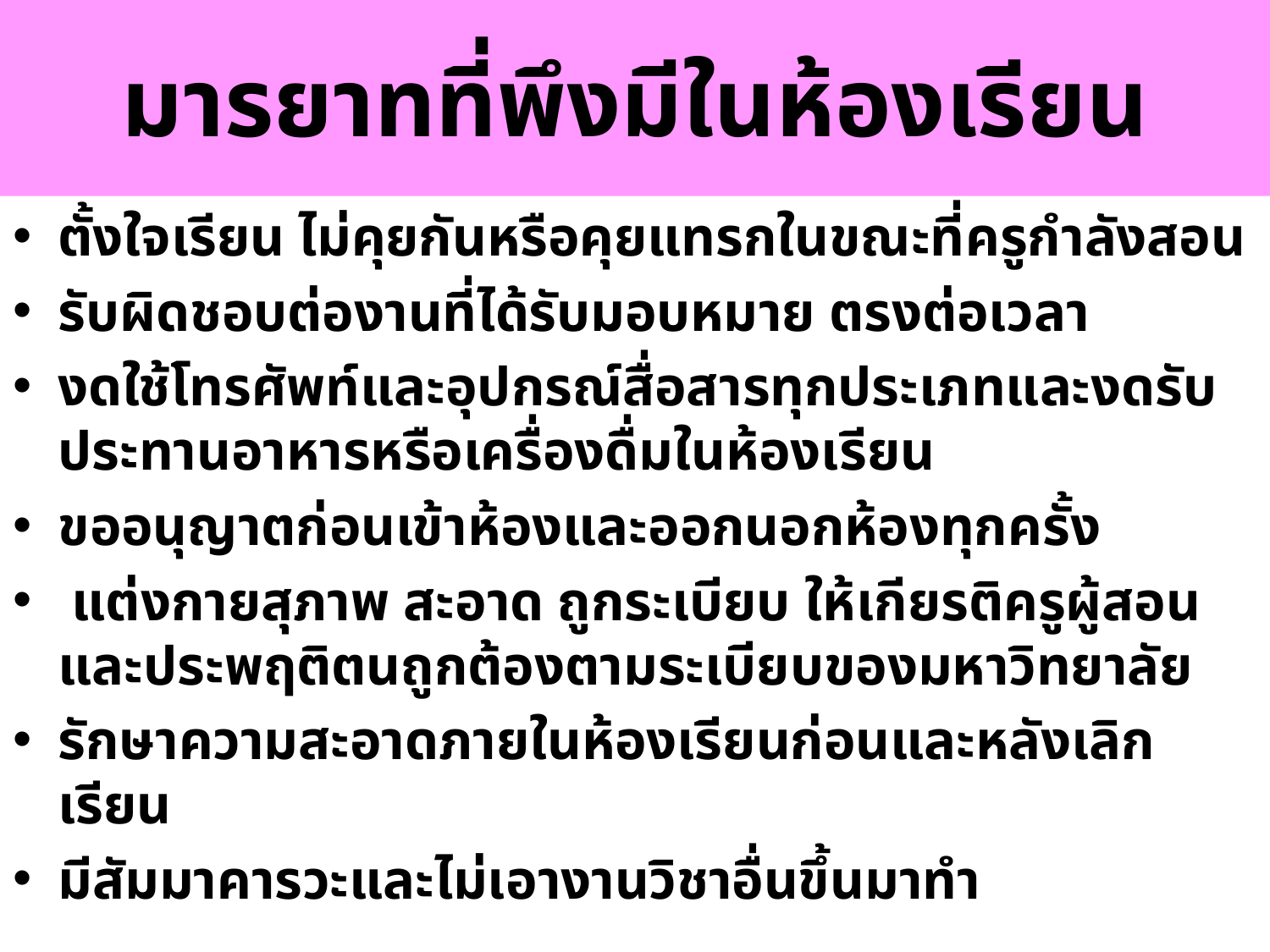

# มารยาทที่พึงมีในห้องเรียน
ตั้งใจเรียน ไม่คุยกันหรือคุยแทรกในขณะที่ครูกำลังสอน
รับผิดชอบต่องานที่ได้รับมอบหมาย ตรงต่อเวลา
งดใช้โทรศัพท์และอุปกรณ์สื่อสารทุกประเภทและงดรับประทานอาหารหรือเครื่องดื่มในห้องเรียน
ขออนุญาตก่อนเข้าห้องและออกนอกห้องทุกครั้ง
 แต่งกายสุภาพ สะอาด ถูกระเบียบ ให้เกียรติครูผู้สอนและประพฤติตนถูกต้องตามระเบียบของมหาวิทยาลัย
รักษาความสะอาดภายในห้องเรียนก่อนและหลังเลิกเรียน
มีสัมมาคารวะและไม่เอางานวิชาอื่นขึ้นมาทำ